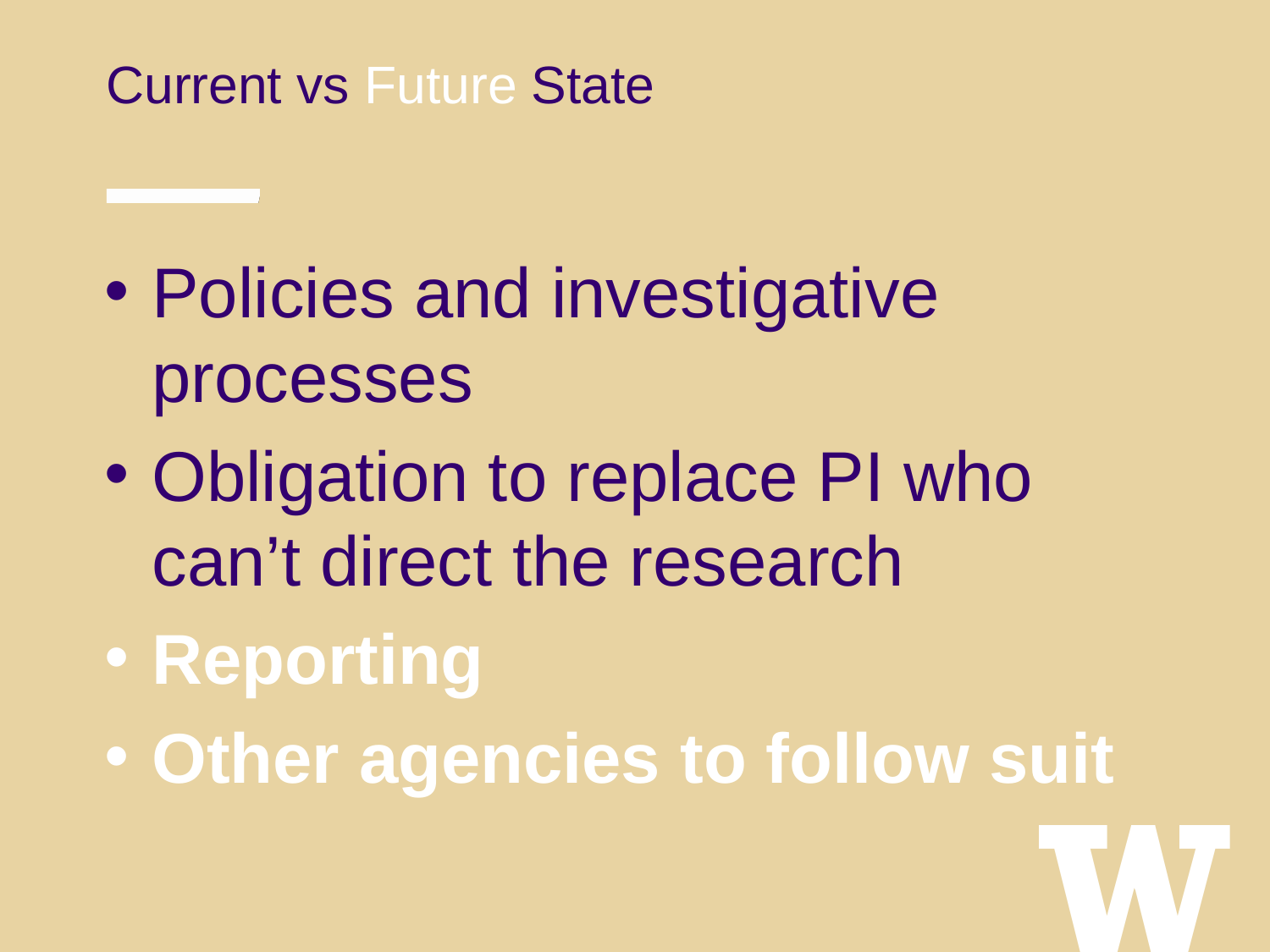

Current vs Future State
Policies and investigative processes
Obligation to replace PI who can’t direct the research
Reporting
Other agencies to follow suit